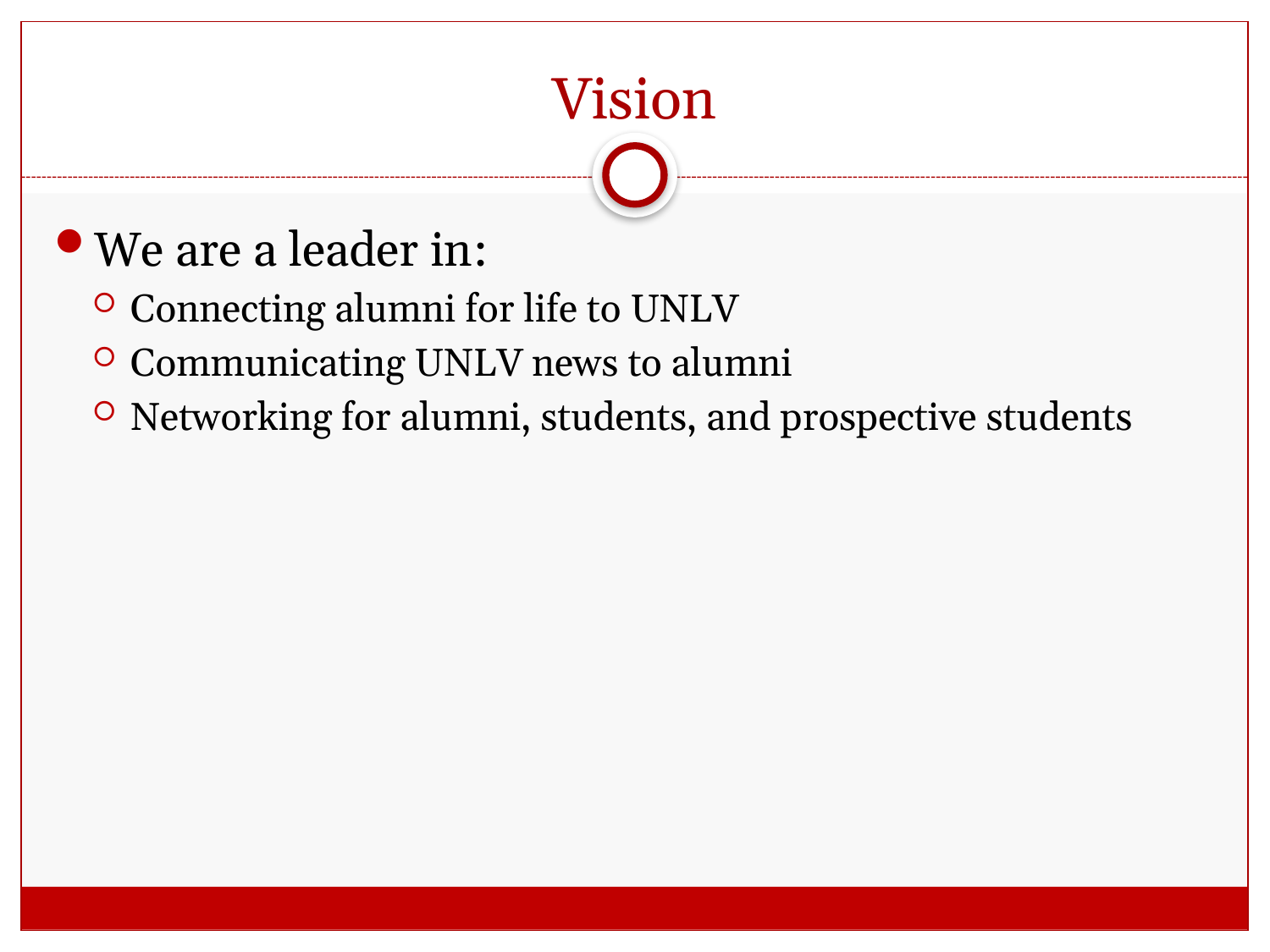

# Vision
We are a leader in:
Connecting alumni for life to UNLV
Communicating UNLV news to alumni
Networking for alumni, students, and prospective students